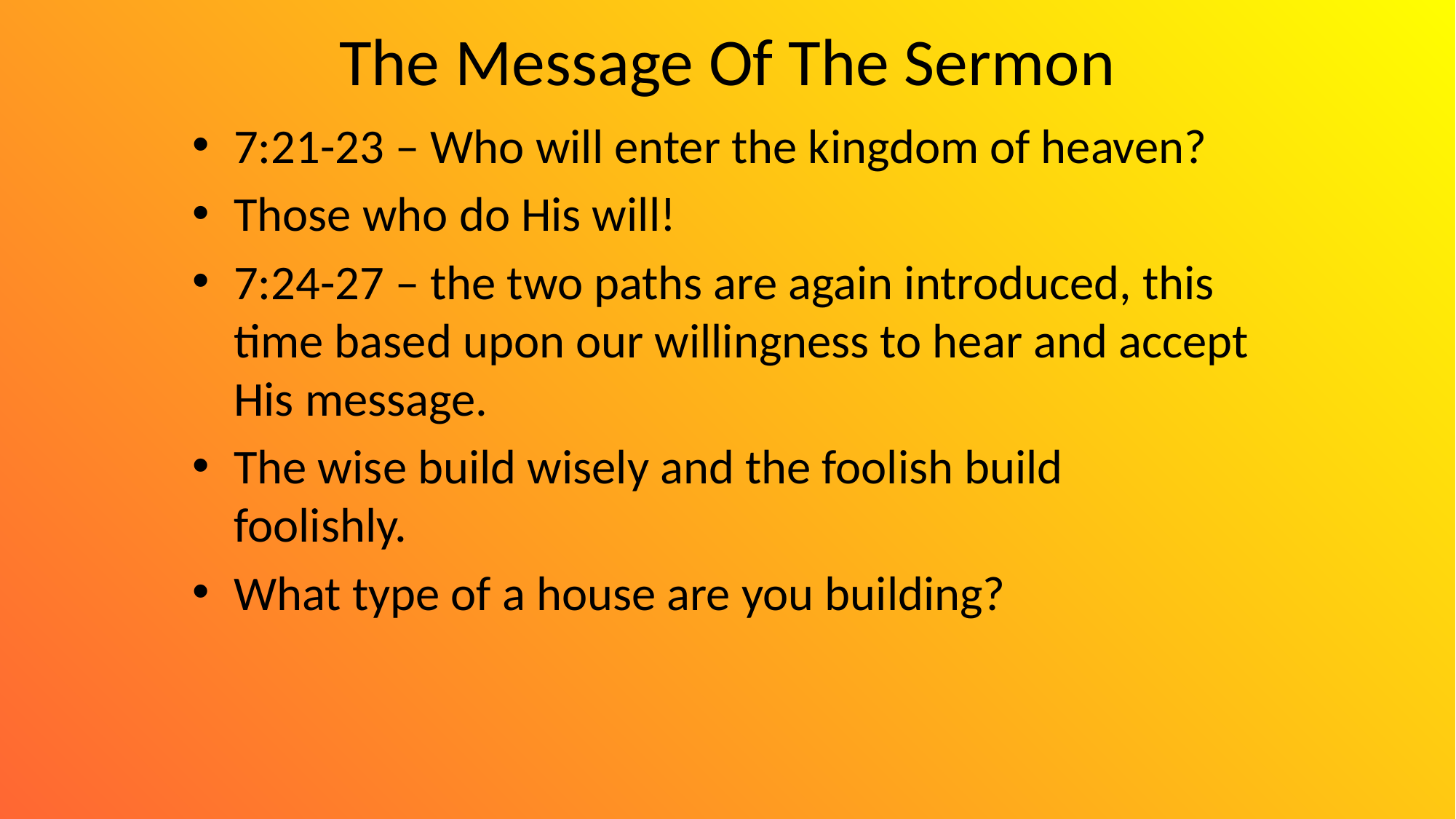

# The Message Of The Sermon
7:21-23 – Who will enter the kingdom of heaven?
Those who do His will!
7:24-27 – the two paths are again introduced, this time based upon our willingness to hear and accept His message.
The wise build wisely and the foolish build foolishly.
What type of a house are you building?